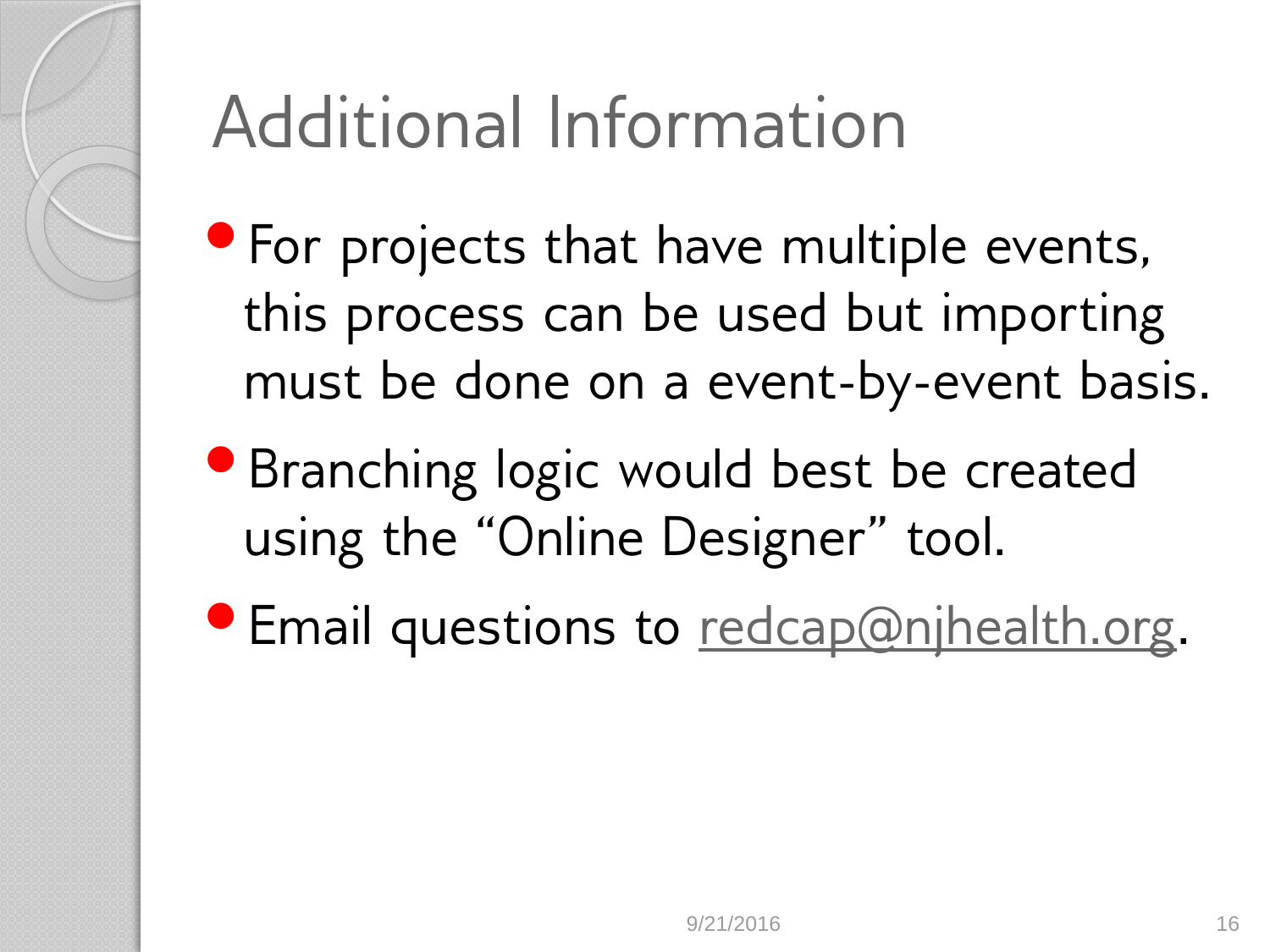

# Additional Information
For projects that have multiple events, this process can be used but importing must be done on a event-by-event basis.
Branching logic would best be created using the “Online Designer” tool.
Email questions to redcap@njhealth.org.
9/21/2016
16